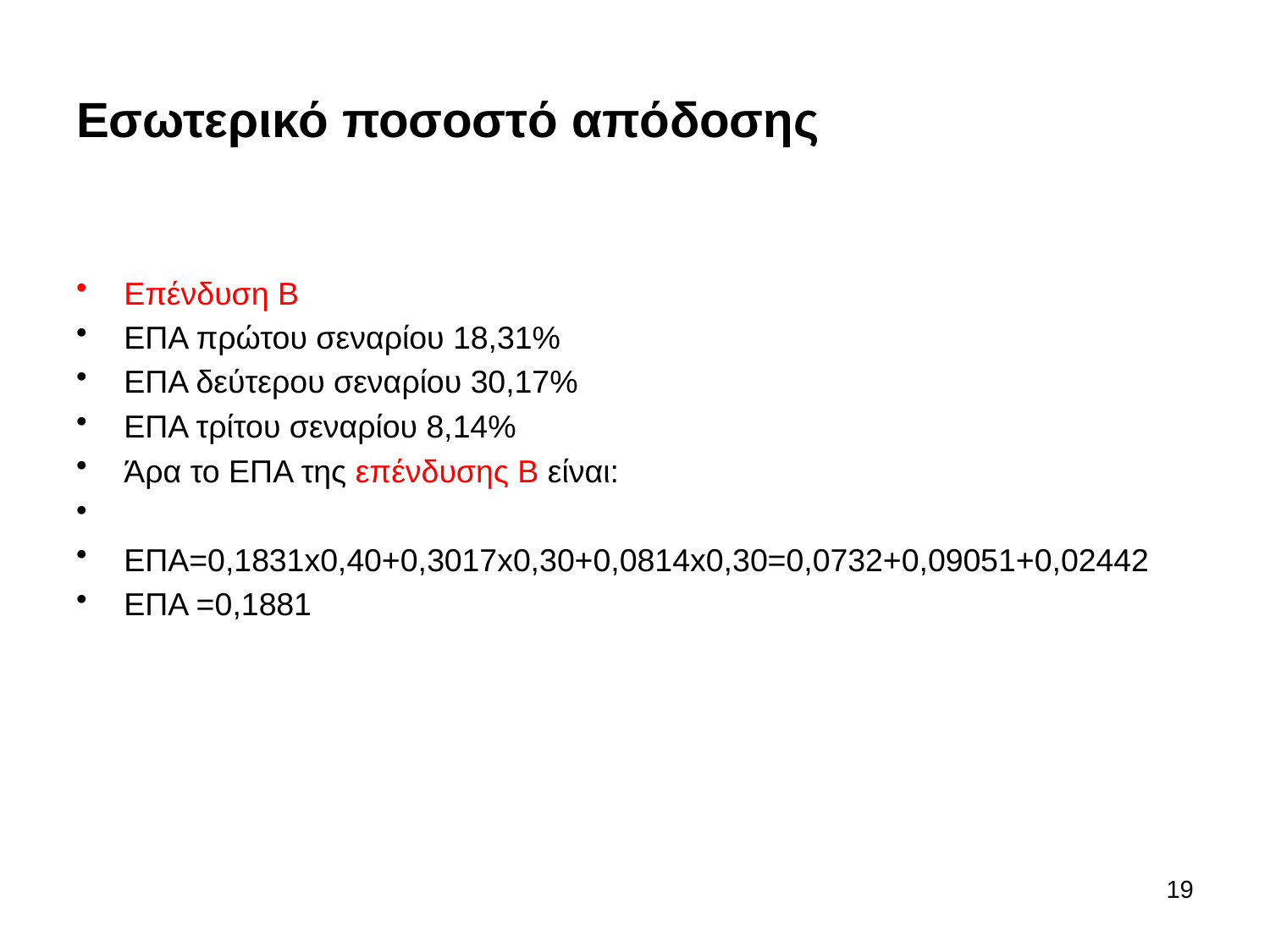

# Εσωτερικό ποσοστό απόδοσης

Επένδυση Β
ΕΠΑ πρώτου σεναρίου 18,31%
ΕΠΑ δεύτερου σεναρίου 30,17%
ΕΠΑ τρίτου σεναρίου 8,14%
Άρα το ΕΠΑ της επένδυσης Β είναι:

ΕΠΑ=0,1831x0,40+0,3017x0,30+0,0814x0,30=0,0732+0,09051+0,02442
ΕΠΑ =0,1881

19